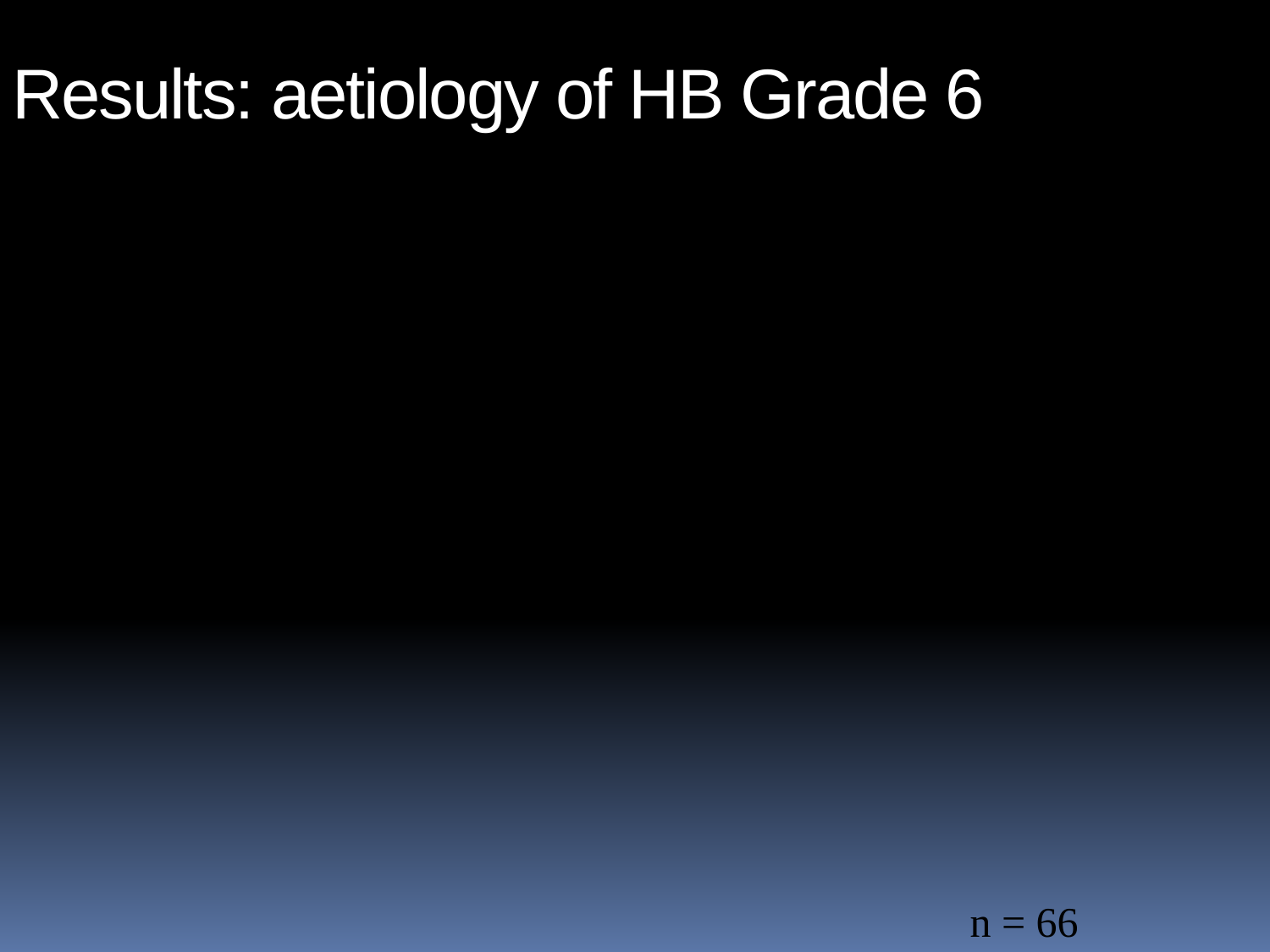

# Results: aetiology of HB Grade 6

n = 66